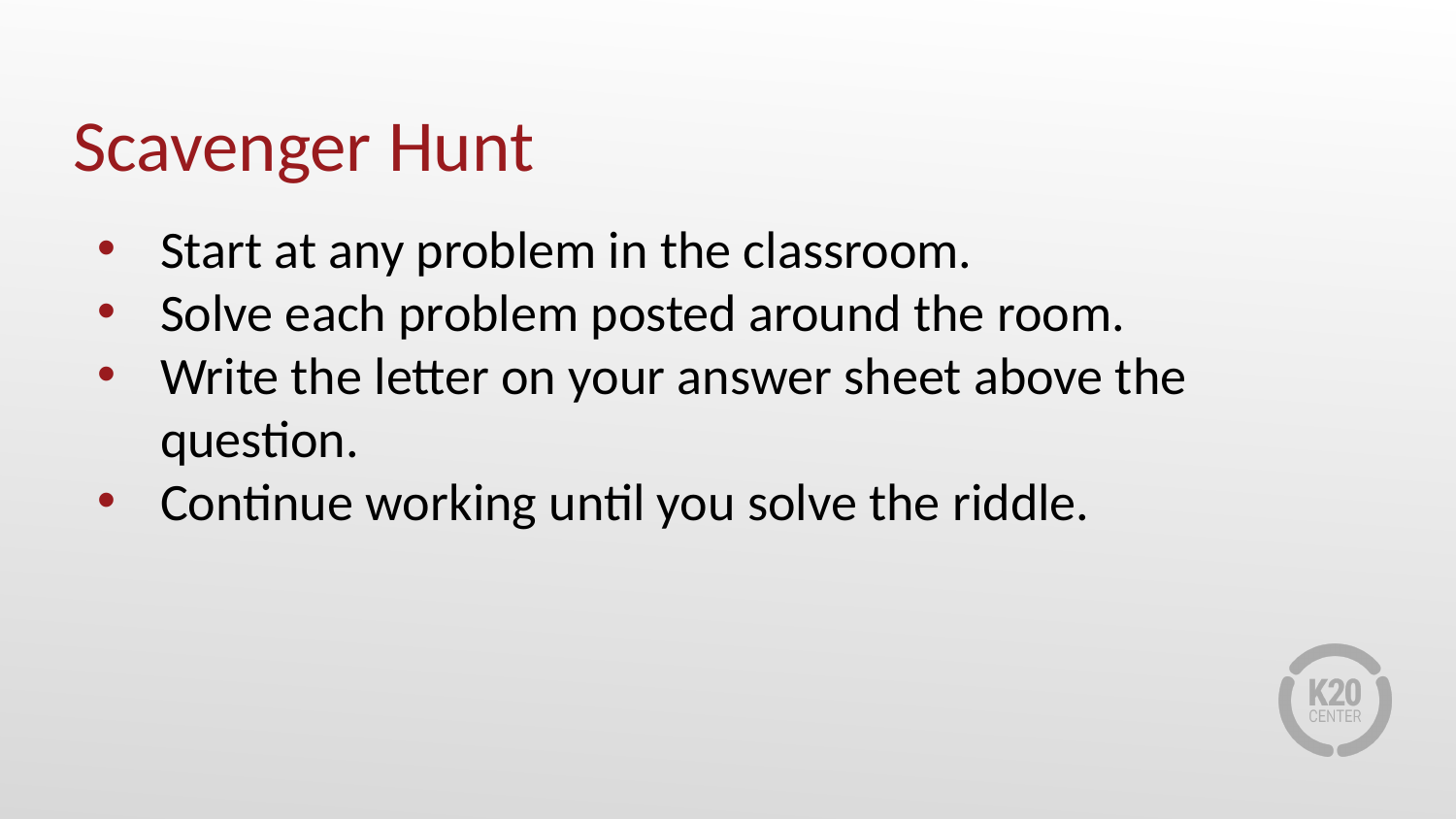

# Scavenger Hunt
Start at any problem in the classroom.
Solve each problem posted around the room.
Write the letter on your answer sheet above the question.
Continue working until you solve the riddle.